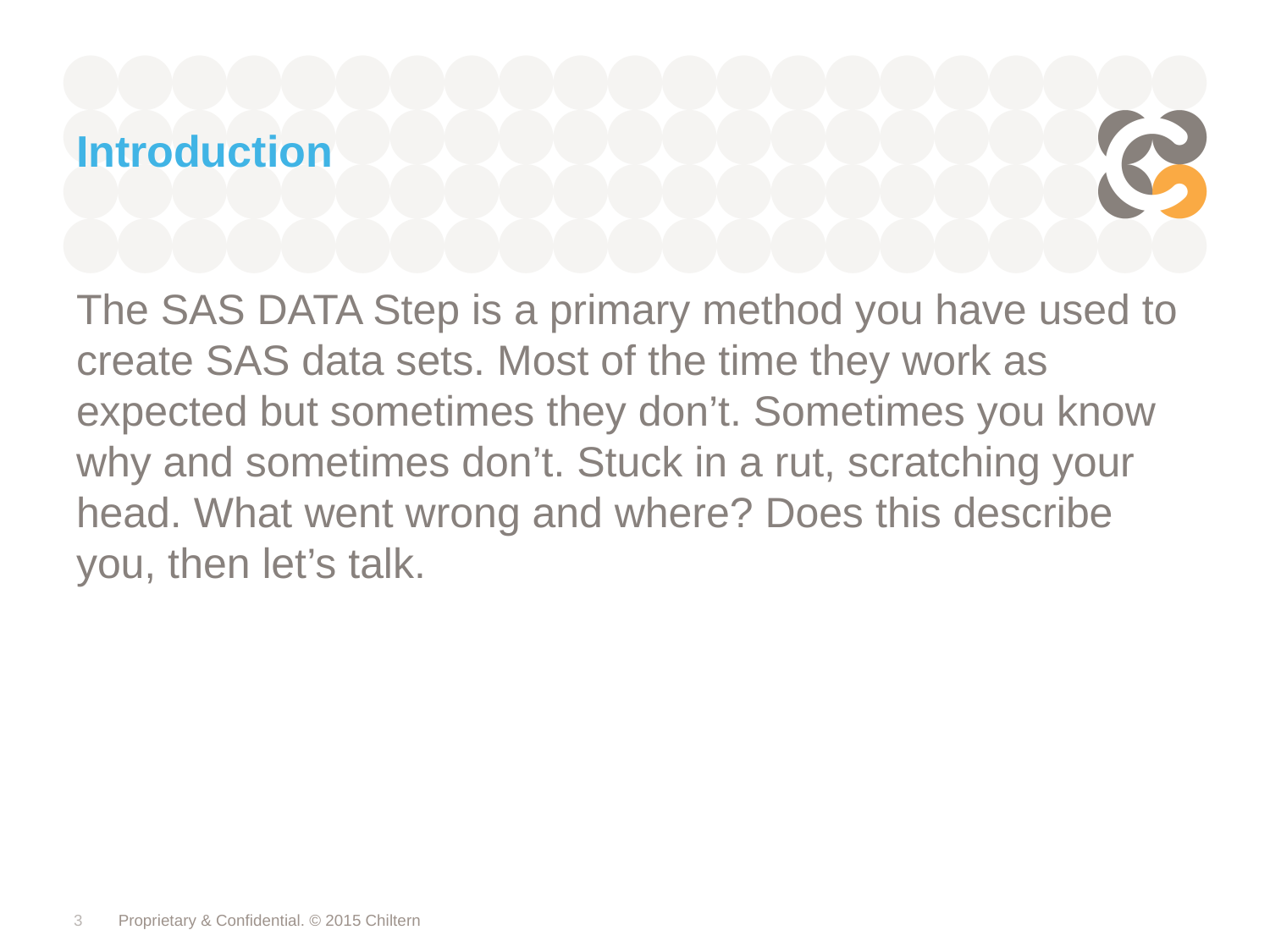

# Introduction
The SAS DATA Step is a primary method you have used to create SAS data sets. Most of the time they work as expected but sometimes they don’t. Sometimes you know why and sometimes don’t. Stuck in a rut, scratching your head. What went wrong and where? Does this describe you, then let’s talk.
3
Proprietary & Confidential. © 2015 Chiltern